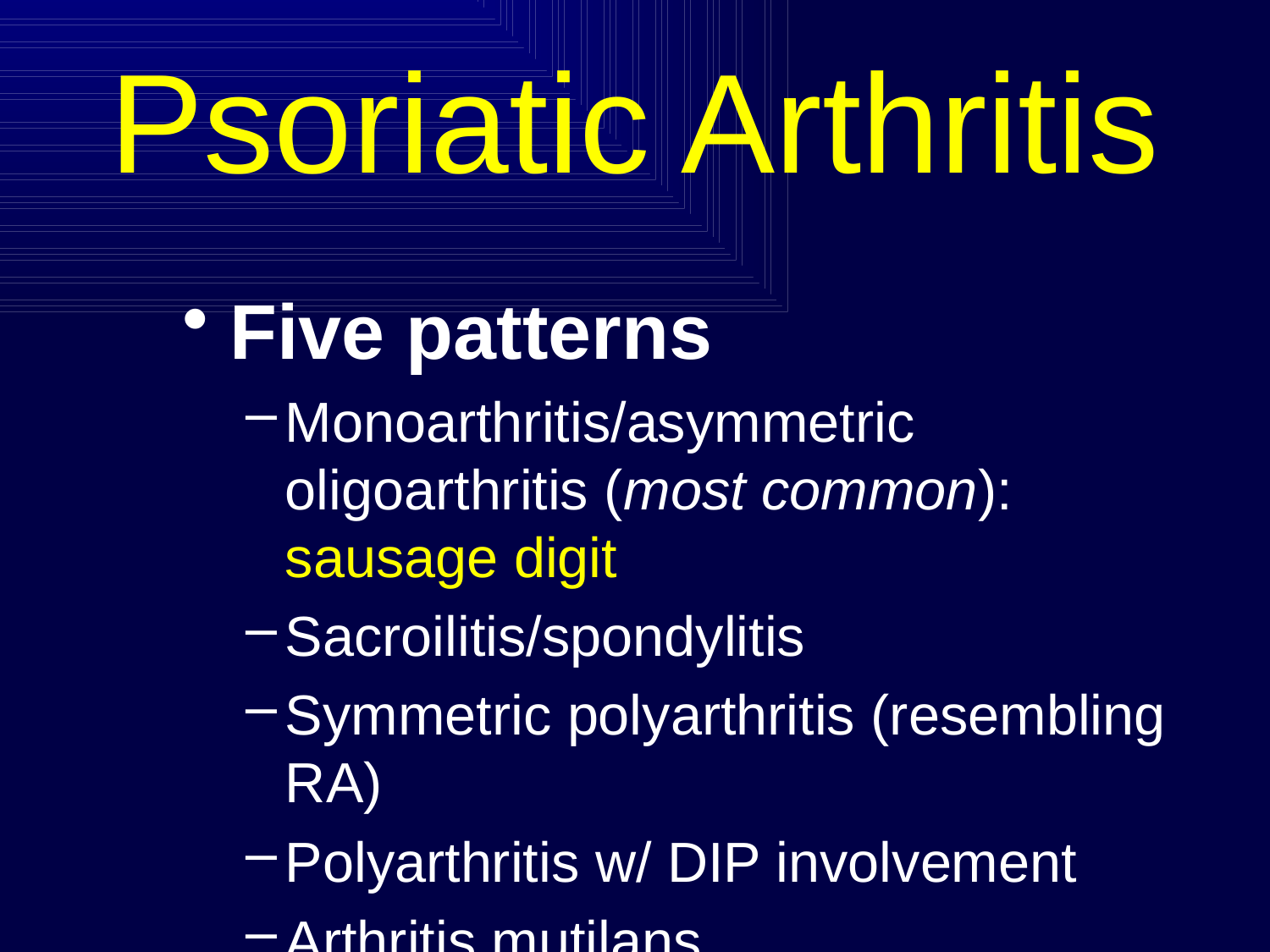

# Psoriatic Arthritis
Five patterns
Monoarthritis/asymmetric oligoarthritis (most common): sausage digit
Sacroilitis/spondylitis
Symmetric polyarthritis (resembling RA)
Polyarthritis w/ DIP involvement
Arthritis mutilans